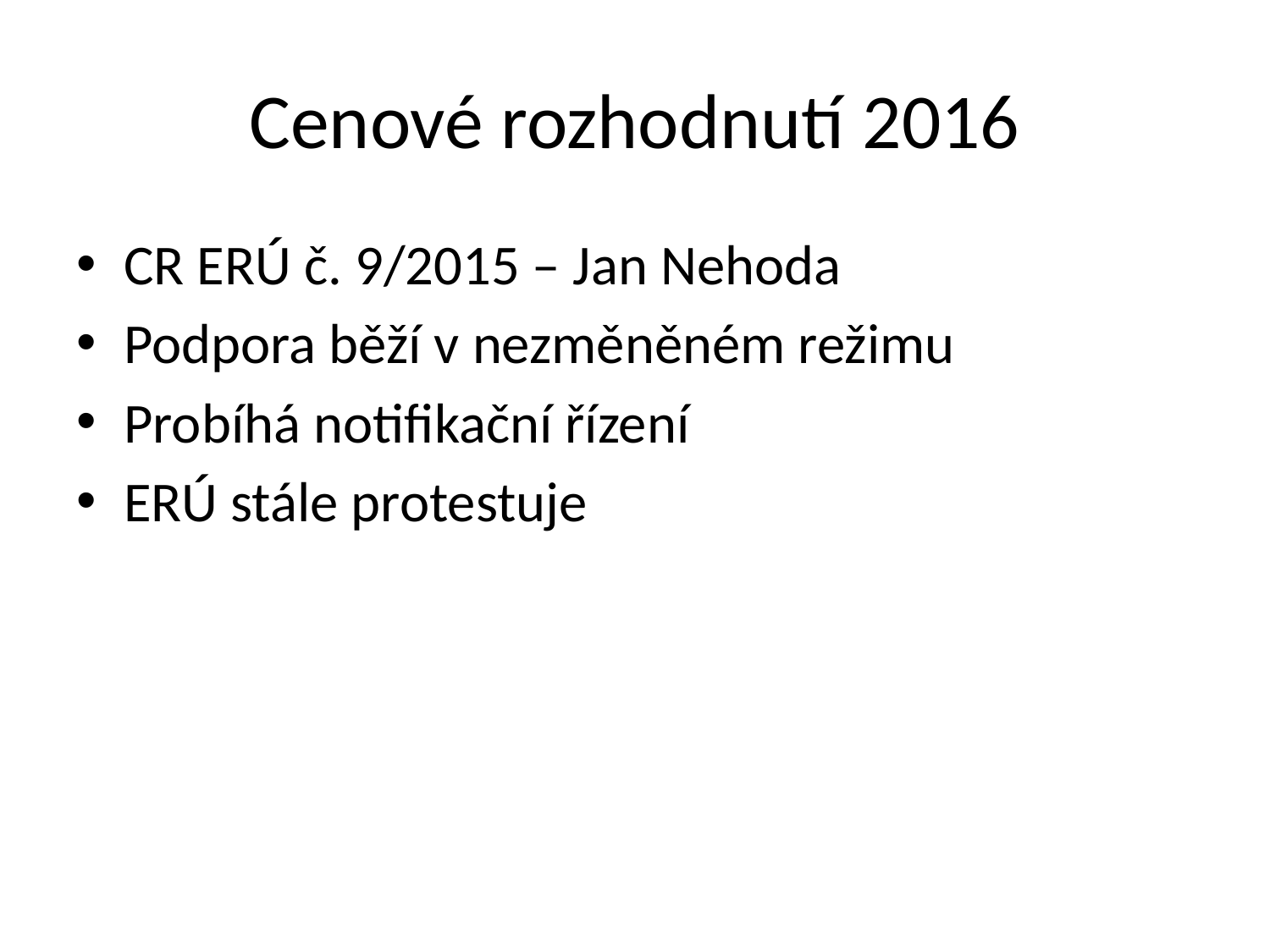

# Cenové rozhodnutí 2016
CR ERÚ č. 9/2015 – Jan Nehoda
Podpora běží v nezměněném režimu
Probíhá notifikační řízení
ERÚ stále protestuje